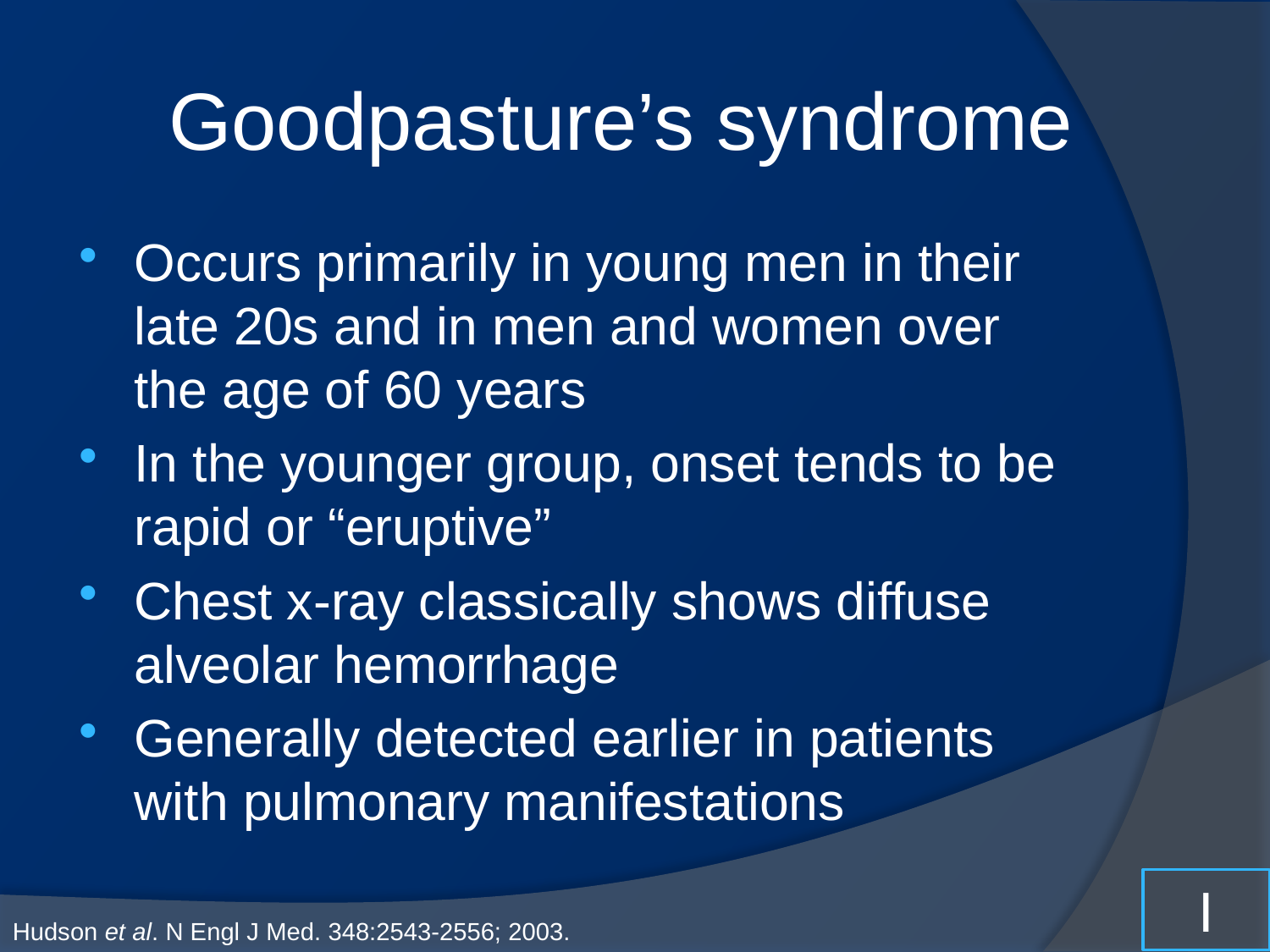

# Goodpasture’s syndrome
Occurs primarily in young men in their late 20s and in men and women over the age of 60 years
In the younger group, onset tends to be rapid or “eruptive”
Chest x-ray classically shows diffuse alveolar hemorrhage
Generally detected earlier in patients with pulmonary manifestations

I
Hudson et al. N Engl J Med. 348:2543-2556; 2003.